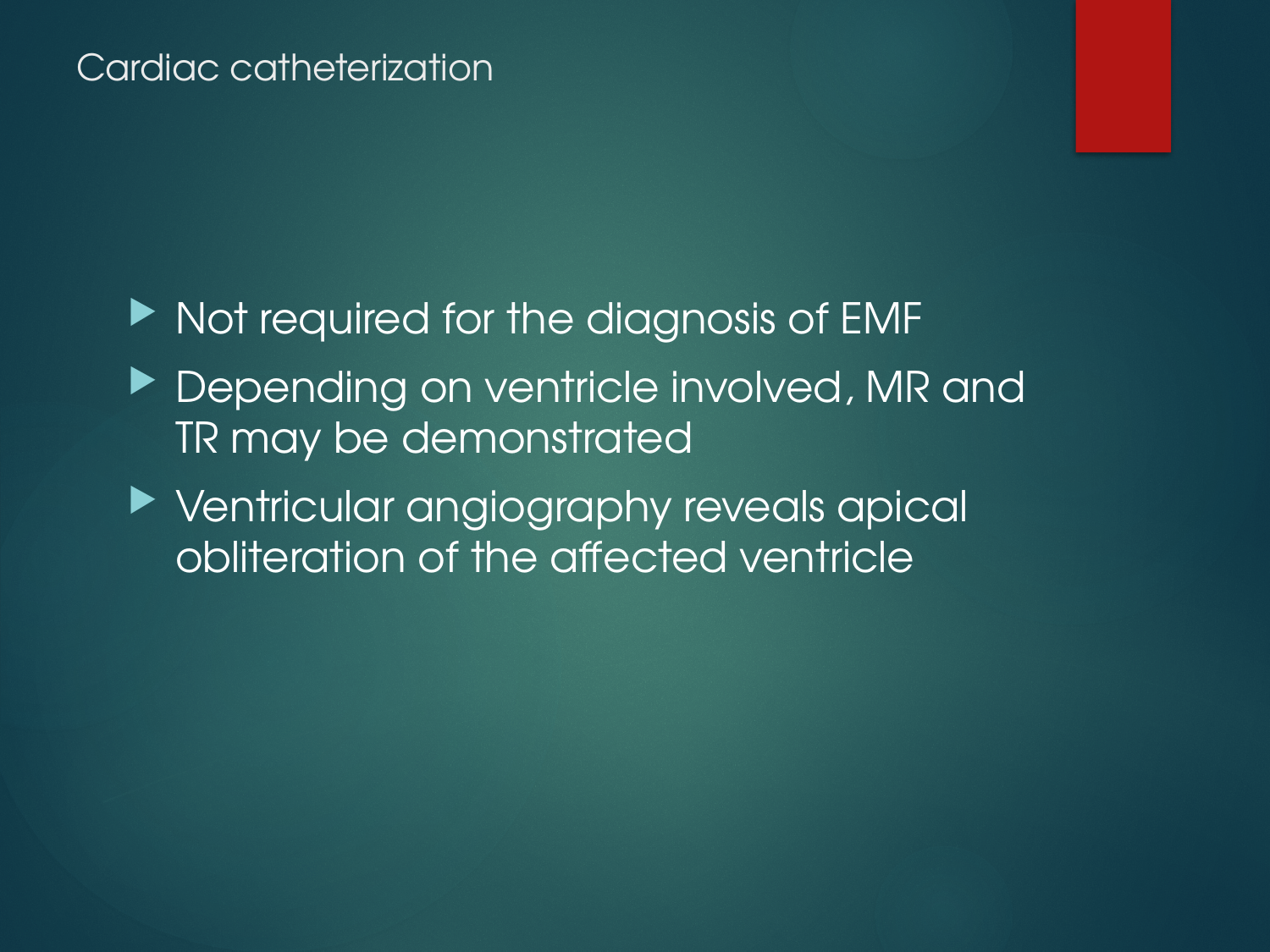

# Cardiac catheterization
Not required for the diagnosis of EMF
Depending on ventricle involved, MR and TR may be demonstrated
Ventricular angiography reveals apical obliteration of the affected ventricle